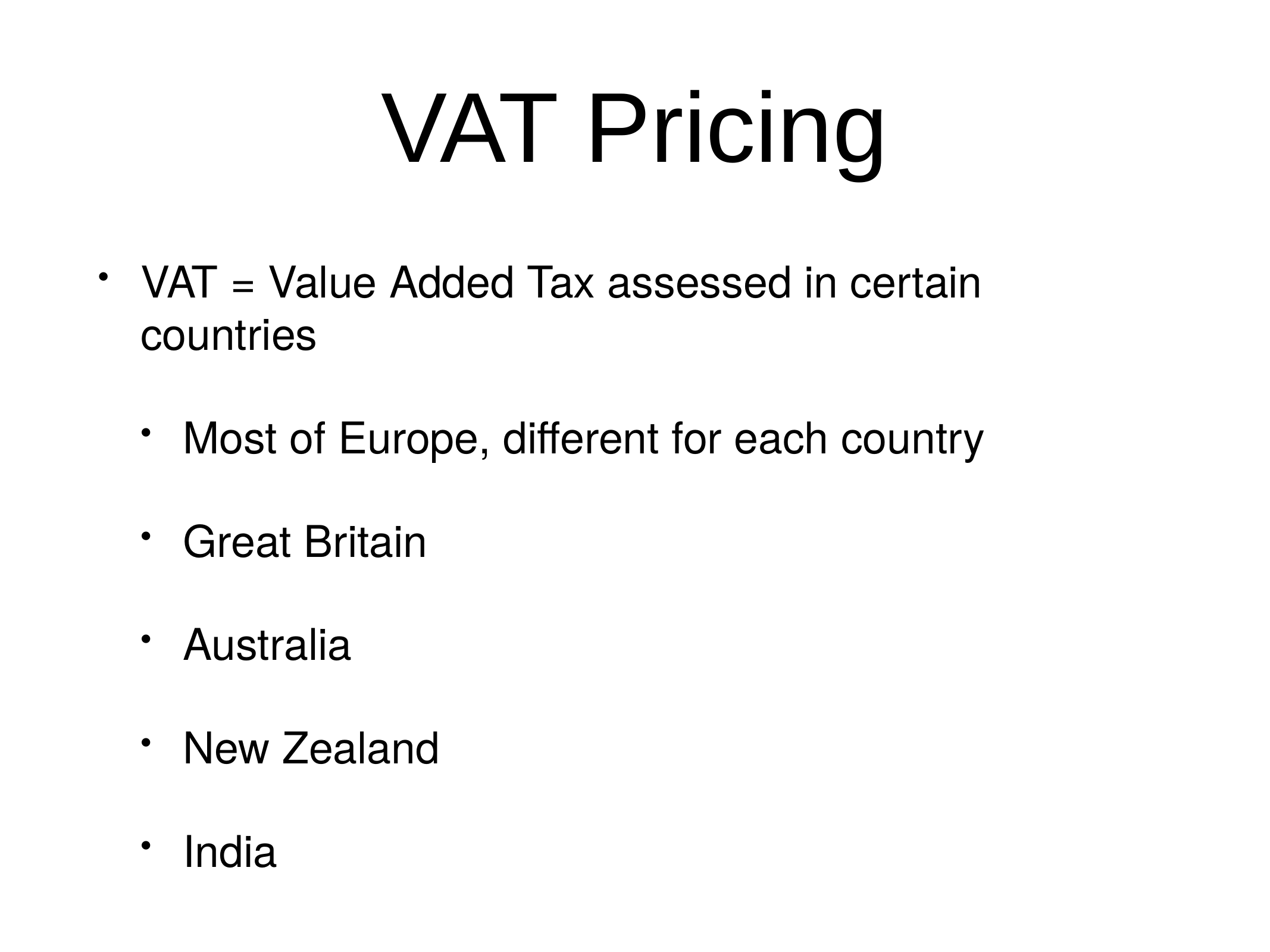

VAT Pricing
VAT = Value Added Tax assessed in certain countries
Most of Europe, different for each country
Great Britain
Australia
New Zealand
India